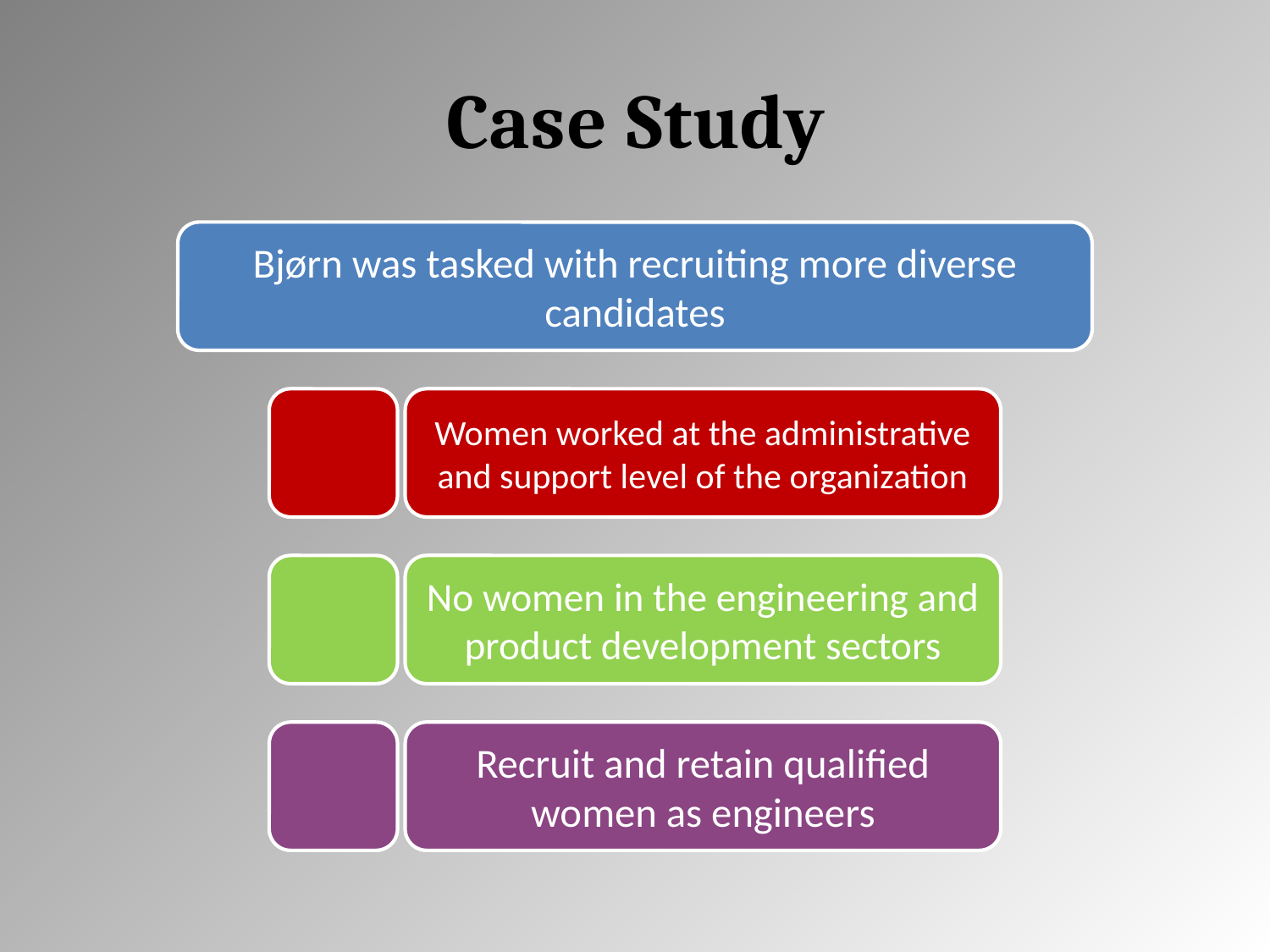

# Case Study
Bjørn was tasked with recruiting more diverse candidates
Women worked at the administrative and support level of the organization
No women in the engineering and product development sectors
Recruit and retain qualified women as engineers